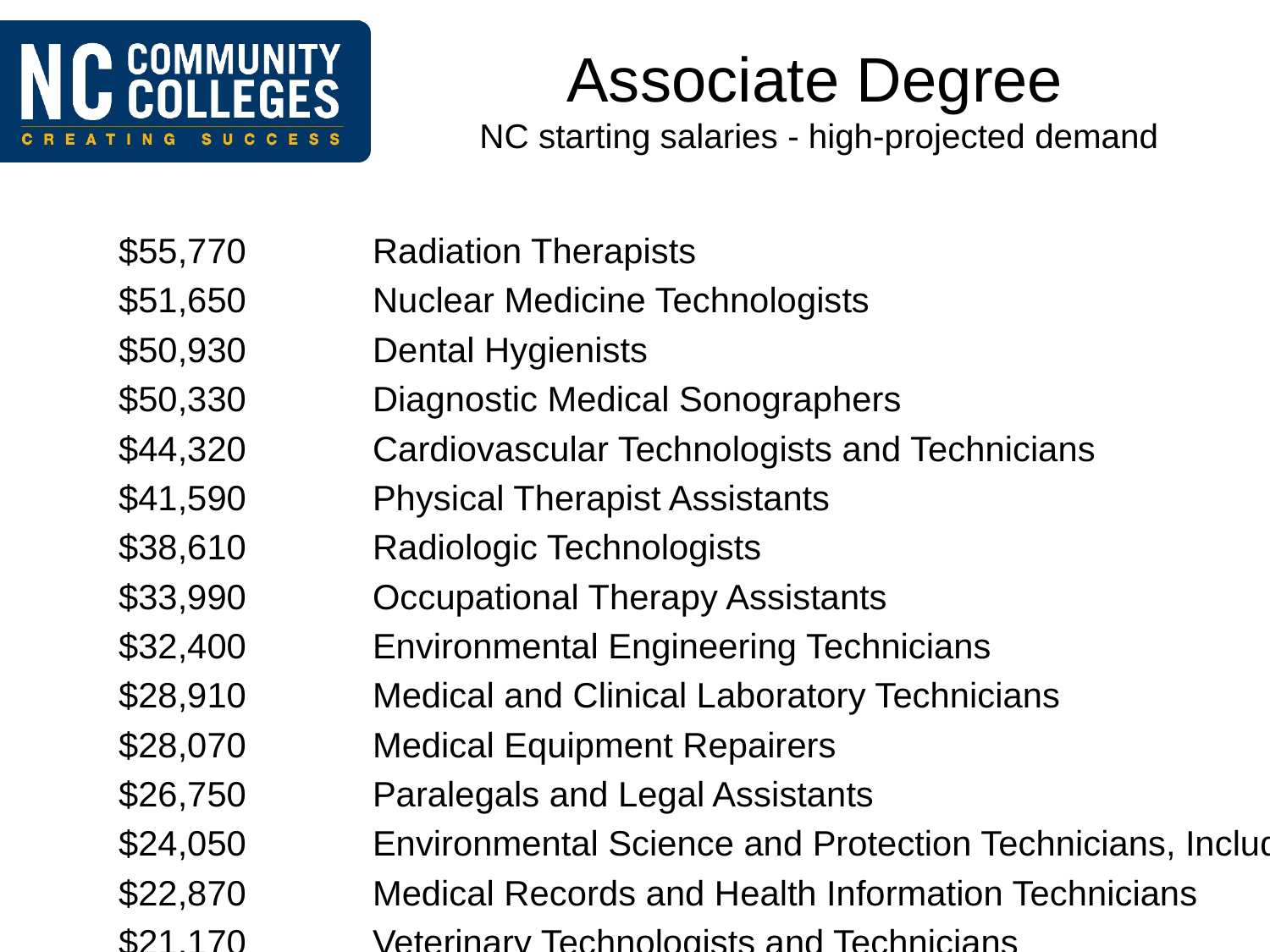

# Associate Degree NC starting salaries - high-projected demand
	$55,770 	Radiation Therapists
	$51,650 	Nuclear Medicine Technologists
	$50,930 	Dental Hygienists
	$50,330 	Diagnostic Medical Sonographers
	$44,320 	Cardiovascular Technologists and Technicians
	$41,590 	Physical Therapist Assistants
	$38,610 	Radiologic Technologists
	$33,990 	Occupational Therapy Assistants
	$32,400 	Environmental Engineering Technicians
	$28,910 	Medical and Clinical Laboratory Technicians
	$28,070 	Medical Equipment Repairers
	$26,750 	Paralegals and Legal Assistants
	$24,050 	Environmental Science and Protection Technicians, Including Health
	$22,870 	Medical Records and Health Information Technicians
	$21,170 	Veterinary Technologists and Technicians